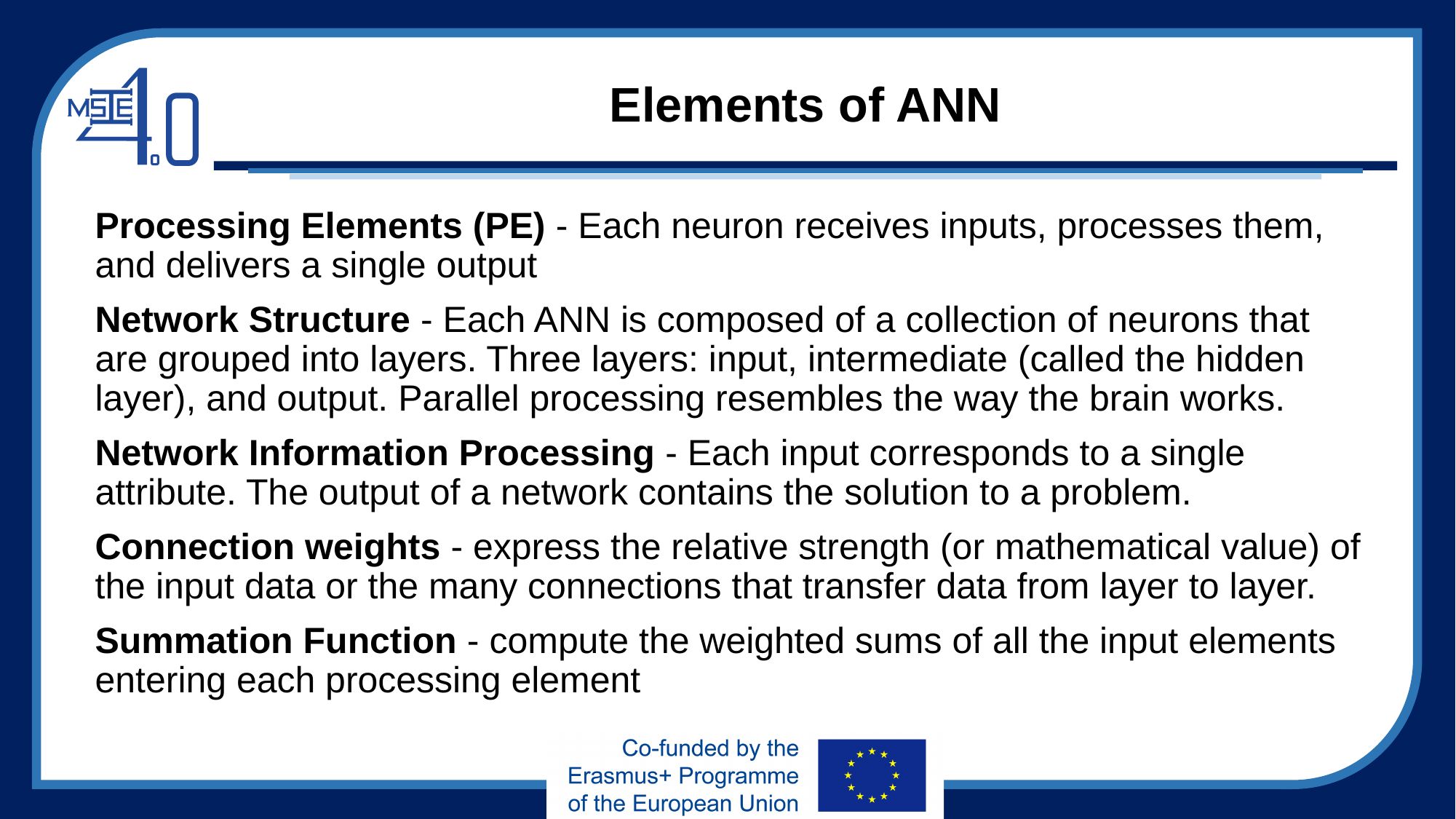

# Elements of ANN
Processing Elements (PE) - Each neuron receives inputs, processes them, and delivers a single output
Network Structure - Each ANN is composed of a collection of neurons that are grouped into layers. Three layers: input, intermediate (called the hidden layer), and output. Parallel processing resembles the way the brain works.
Network Information Processing - Each input corresponds to a single attribute. The output of a network contains the solution to a problem.
Connection weights - express the relative strength (or mathematical value) of the input data or the many connections that transfer data from layer to layer.
Summation Function - compute the weighted sums of all the input elements entering each processing element